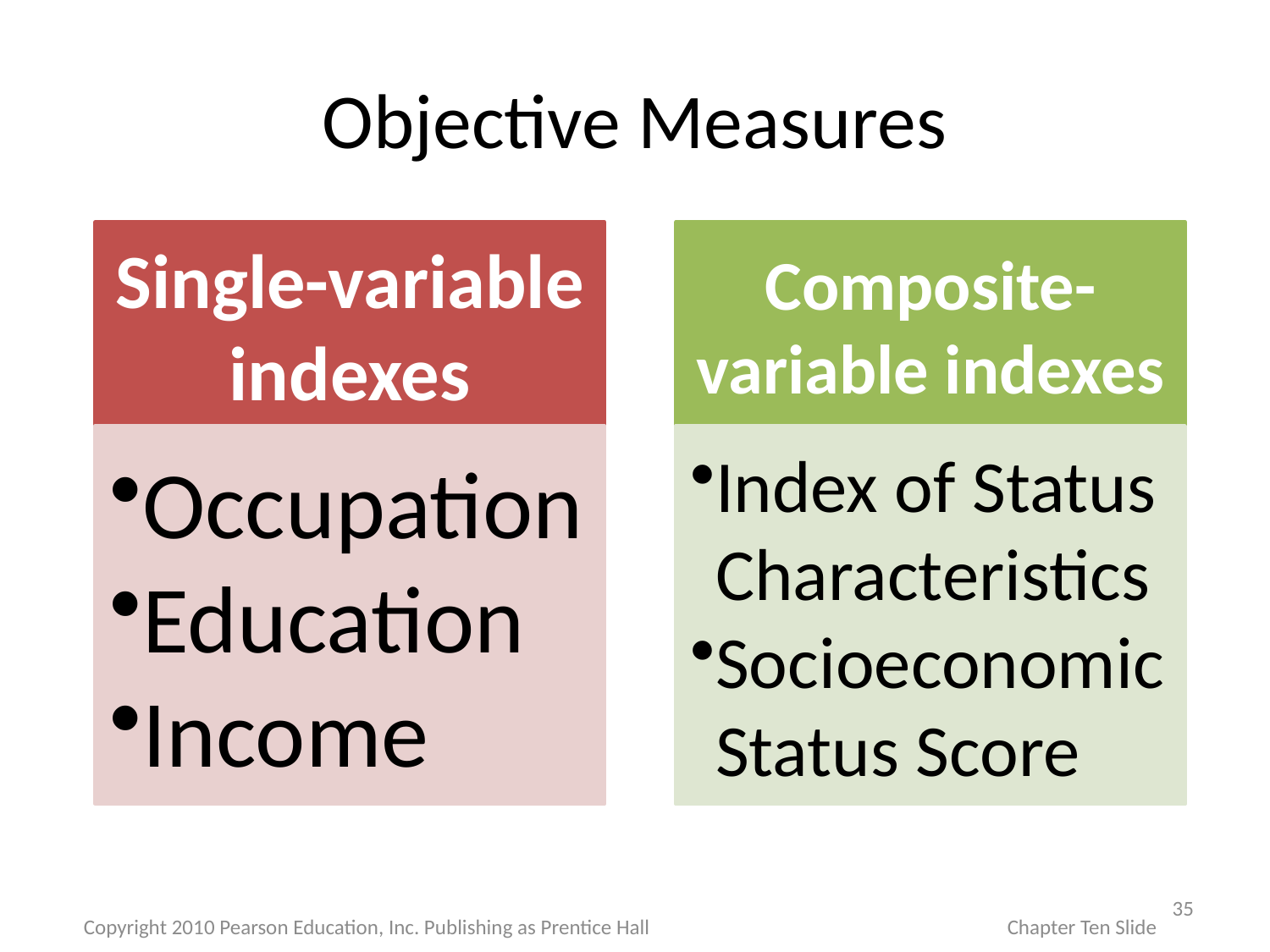

# Objective Measures
Single-variable indexes
Occupation
Education
Income
Composite-variable indexes
Index of Status Characteristics
Socioeconomic Status Score
35
Copyright 2010 Pearson Education, Inc. Publishing as Prentice Hall
Chapter Ten Slide